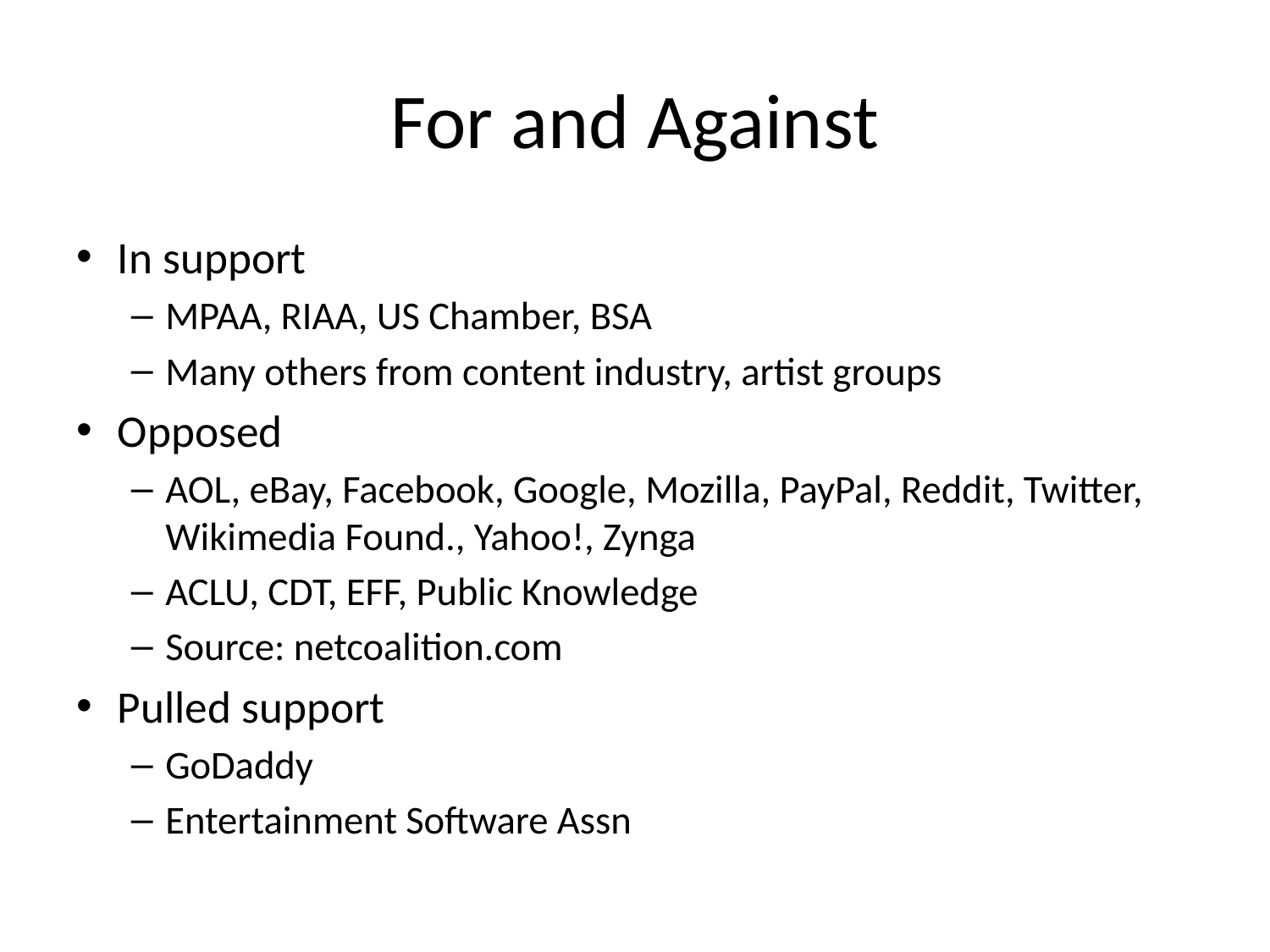

# For and Against
In support
MPAA, RIAA, US Chamber, BSA
Many others from content industry, artist groups
Opposed
AOL, eBay, Facebook, Google, Mozilla, PayPal, Reddit, Twitter, Wikimedia Found., Yahoo!, Zynga
ACLU, CDT, EFF, Public Knowledge
Source: netcoalition.com
Pulled support
GoDaddy
Entertainment Software Assn